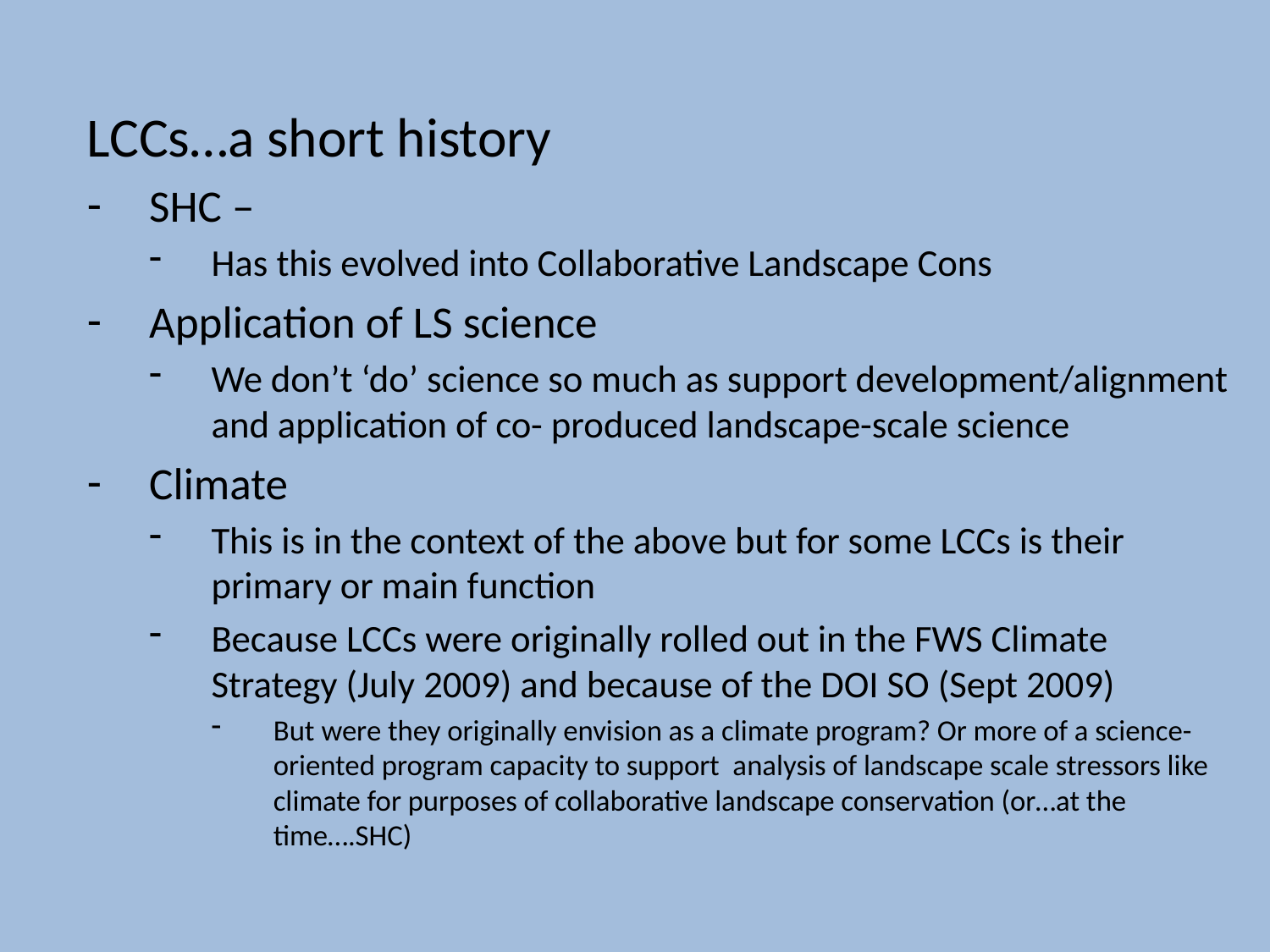

LCCs…a short history
SHC –
Has this evolved into Collaborative Landscape Cons
Application of LS science
We don’t ‘do’ science so much as support development/alignment and application of co- produced landscape-scale science
Climate
This is in the context of the above but for some LCCs is their primary or main function
Because LCCs were originally rolled out in the FWS Climate Strategy (July 2009) and because of the DOI SO (Sept 2009)
But were they originally envision as a climate program? Or more of a science-oriented program capacity to support  analysis of landscape scale stressors like climate for purposes of collaborative landscape conservation (or…at the time….SHC)